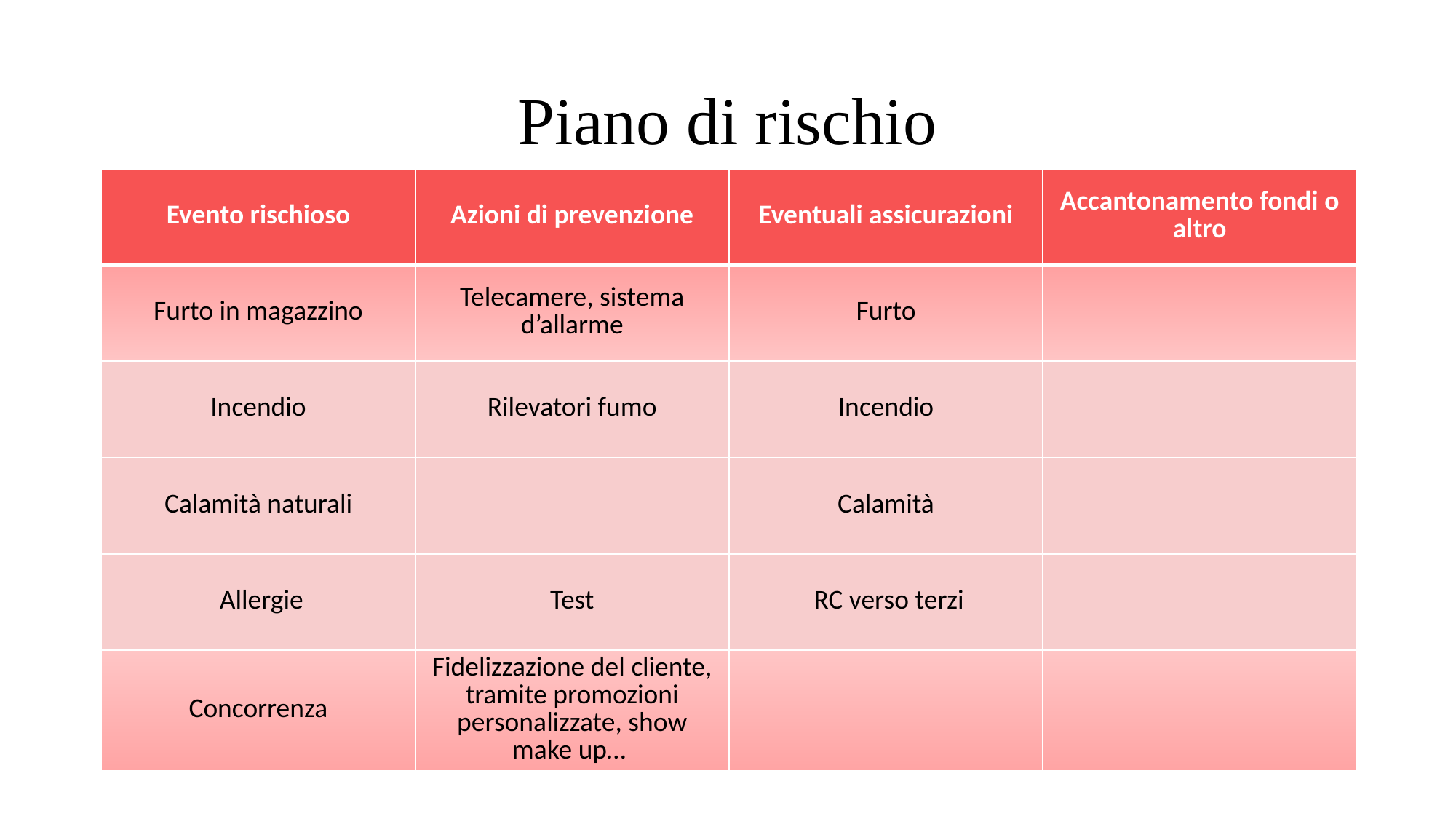

# Piano di rischio
| Evento rischioso | Azioni di prevenzione | Eventuali assicurazioni | Accantonamento fondi o altro |
| --- | --- | --- | --- |
| Furto in magazzino | Telecamere, sistema d’allarme | Furto |  |
| Incendio | Rilevatori fumo | Incendio |  |
| Calamità naturali |  | Calamità |  |
| Allergie | Test | RC verso terzi |  |
| Concorrenza | Fidelizzazione del cliente, tramite promozioni personalizzate, show make up… |  |  |